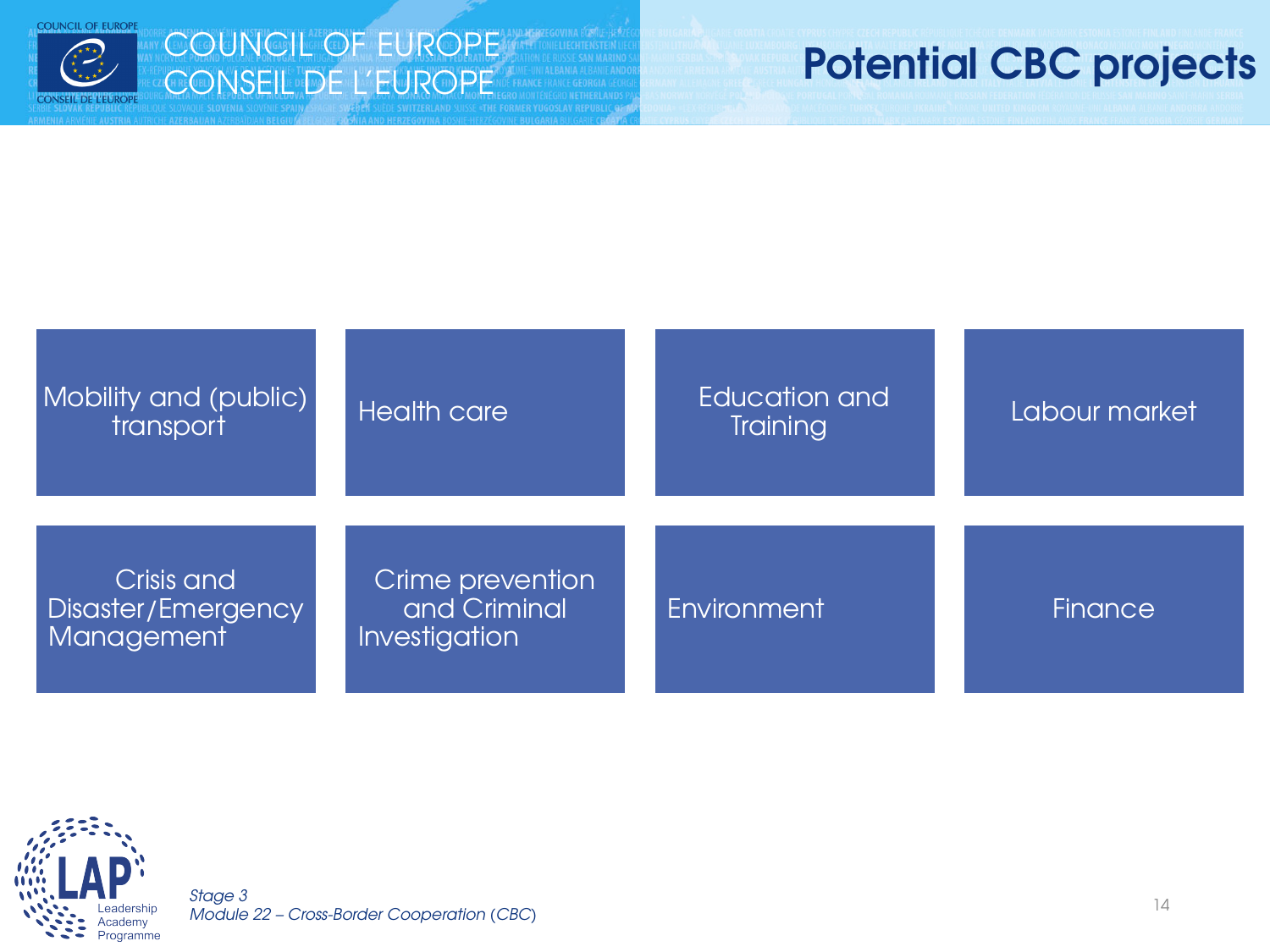

# Potential CBC projects
Mobility and (public) transport
Health care
Education and Training
Labour market
Crisis and Disaster/Emergency Management
Crime prevention and Criminal Investigation
Environment
Finance
Stage 3
Module 22 – Cross-Border Cooperation (CBC)
14